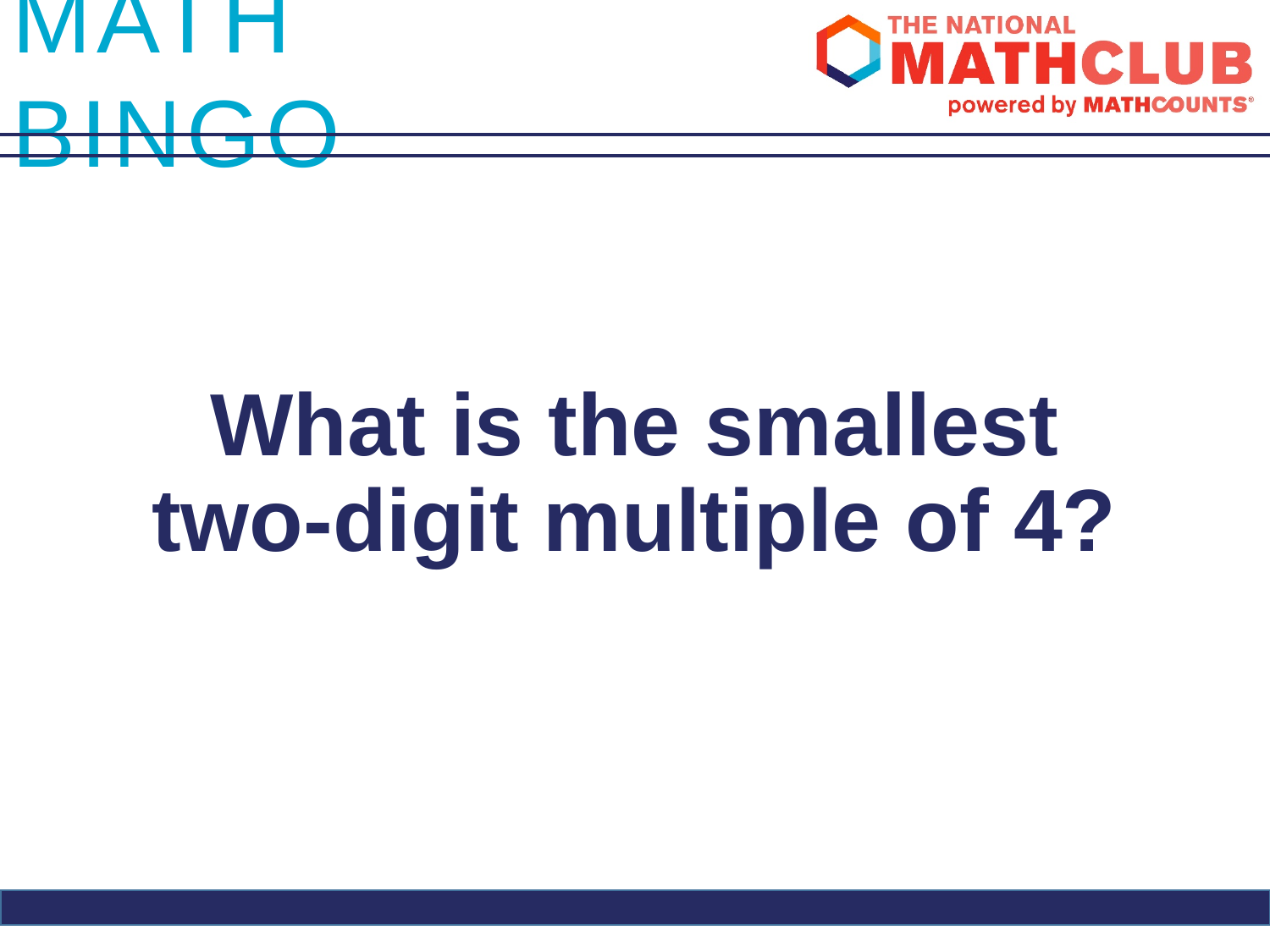

What is the smallest two-digit multiple of 4?